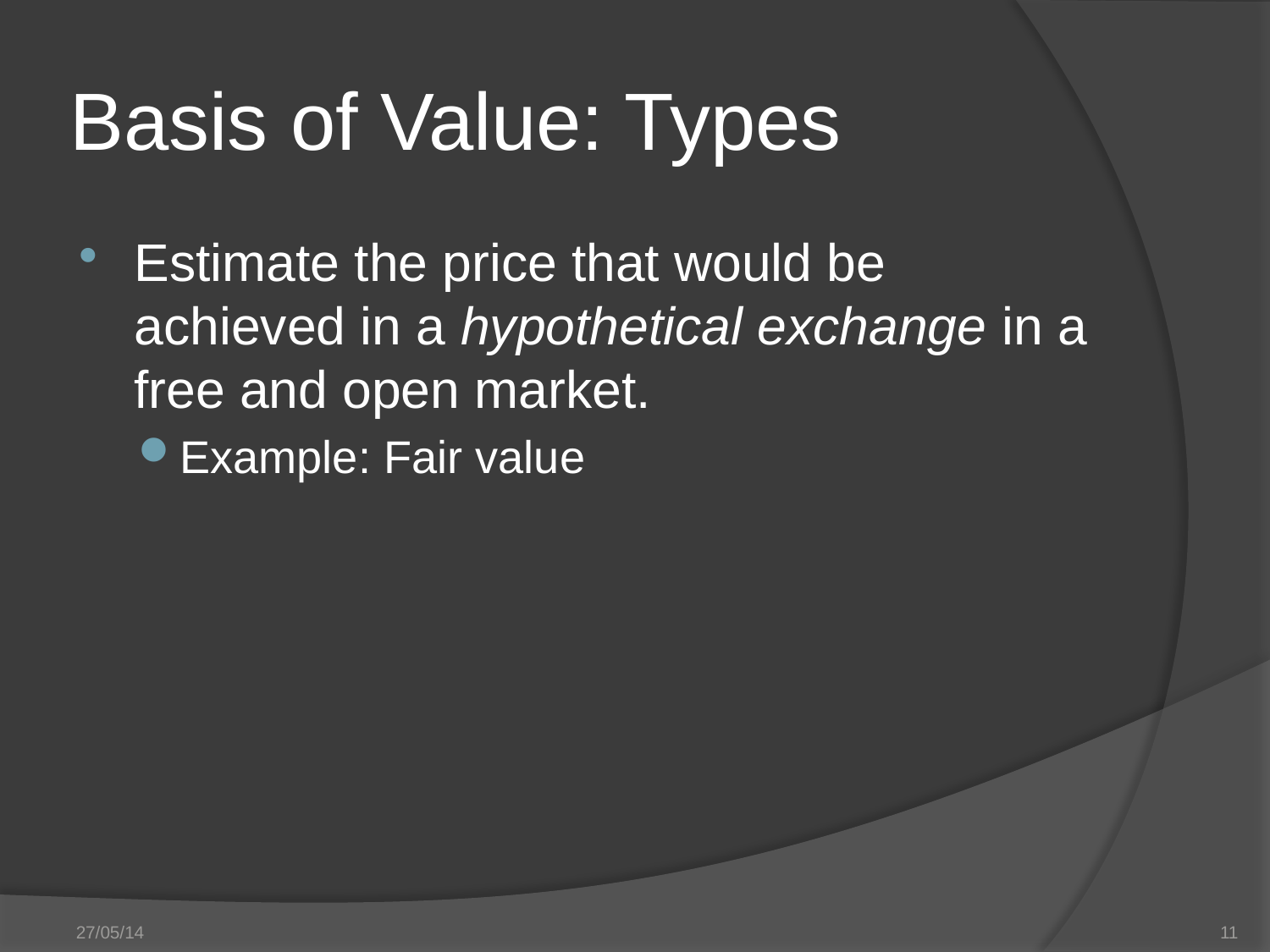

# Basis of Value: Types
Estimate the price that would be achieved in a hypothetical exchange in a free and open market.
Example: Fair value
27/05/14
11